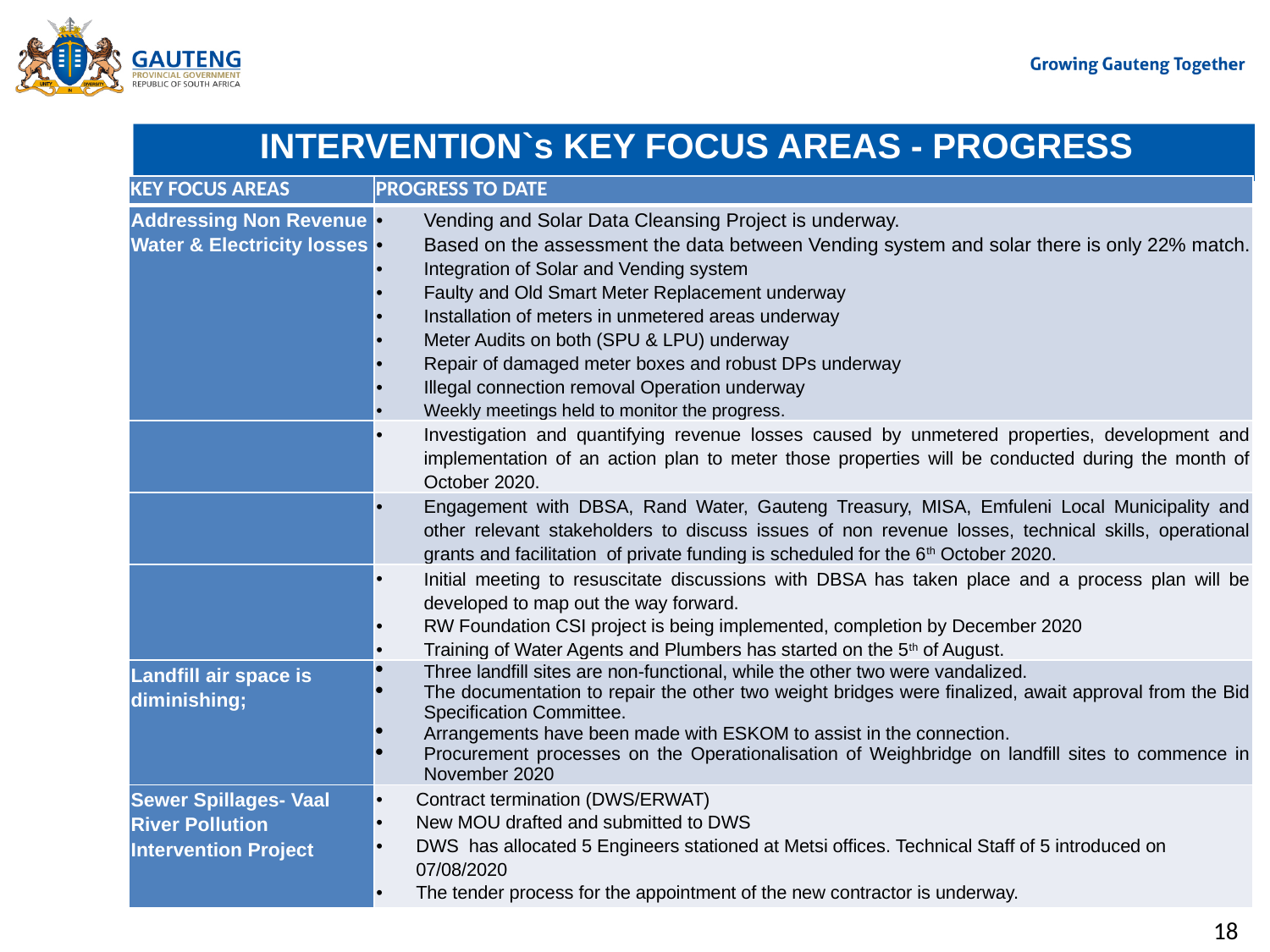

# INTERVENTION`s KEY FOCUS AREAS - PROGRESS
| KEY FOCUS AREAS | PROGRESS TO DATE |
| --- | --- |
| Addressing Non Revenue Water & Electricity losses | Vending and Solar Data Cleansing Project is underway. Based on the assessment the data between Vending system and solar there is only 22% match. Integration of Solar and Vending system Faulty and Old Smart Meter Replacement underway Installation of meters in unmetered areas underway Meter Audits on both (SPU & LPU) underway Repair of damaged meter boxes and robust DPs underway Illegal connection removal Operation underway Weekly meetings held to monitor the progress. |
|  | Investigation and quantifying revenue losses caused by unmetered properties, development and implementation of an action plan to meter those properties will be conducted during the month of October 2020. |
|  | Engagement with DBSA, Rand Water, Gauteng Treasury, MISA, Emfuleni Local Municipality and other relevant stakeholders to discuss issues of non revenue losses, technical skills, operational grants and facilitation of private funding is scheduled for the 6th October 2020. |
|  | Initial meeting to resuscitate discussions with DBSA has taken place and a process plan will be developed to map out the way forward. RW Foundation CSI project is being implemented, completion by December 2020 Training of Water Agents and Plumbers has started on the 5th of August. |
| Landfill air space is diminishing; | Three landfill sites are non-functional, while the other two were vandalized. The documentation to repair the other two weight bridges were finalized, await approval from the Bid Specification Committee. Arrangements have been made with ESKOM to assist in the connection. Procurement processes on the Operationalisation of Weighbridge on landfill sites to commence in November 2020 |
| Sewer Spillages- Vaal River Pollution Intervention Project | Contract termination (DWS/ERWAT) New MOU drafted and submitted to DWS DWS has allocated 5 Engineers stationed at Metsi offices. Technical Staff of 5 introduced on 07/08/2020 The tender process for the appointment of the new contractor is underway. |

18